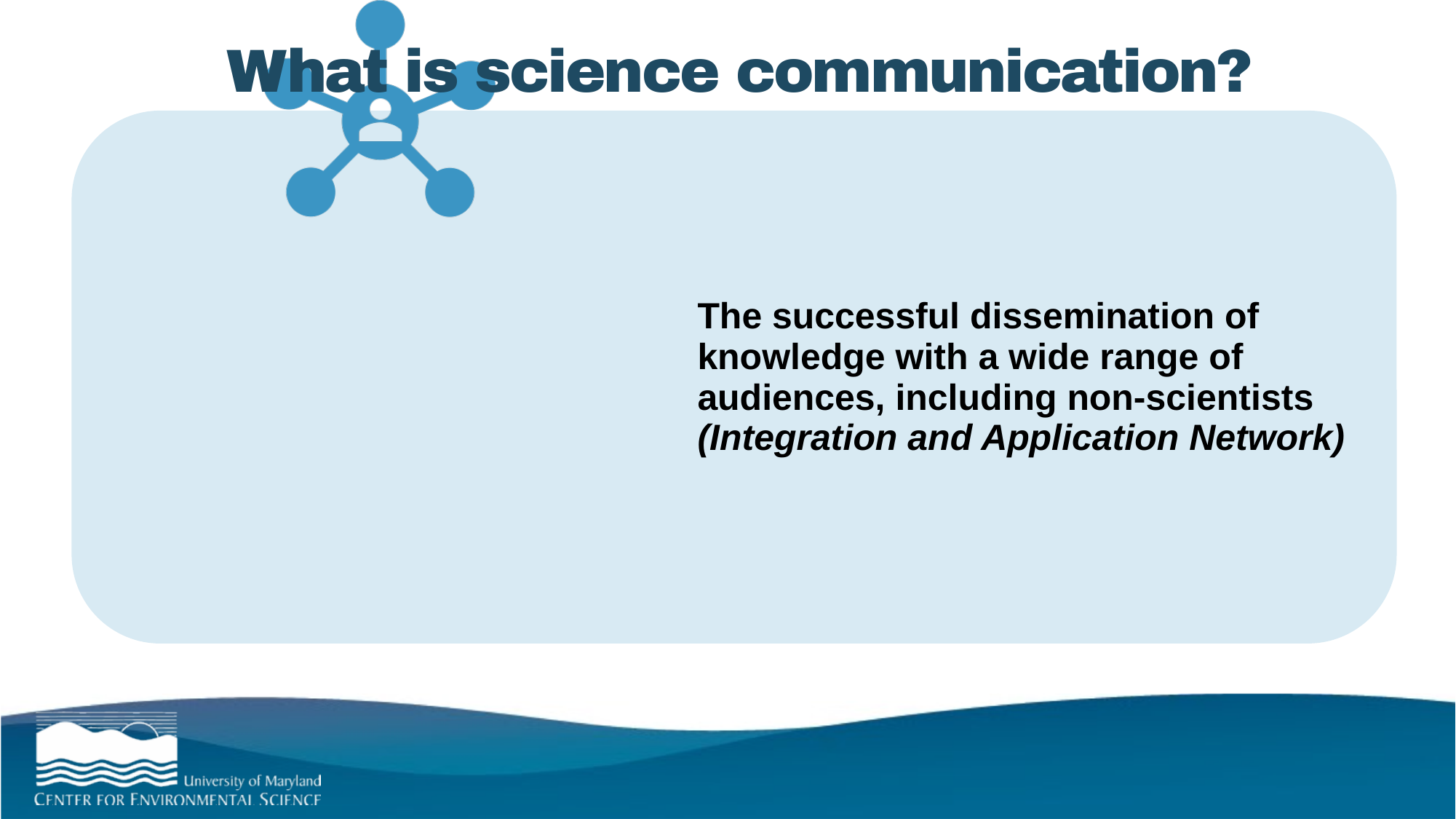

What is science communication?
The successful dissemination of knowledge with a wide range of audiences, including non-scientists
(Integration and Application Network)